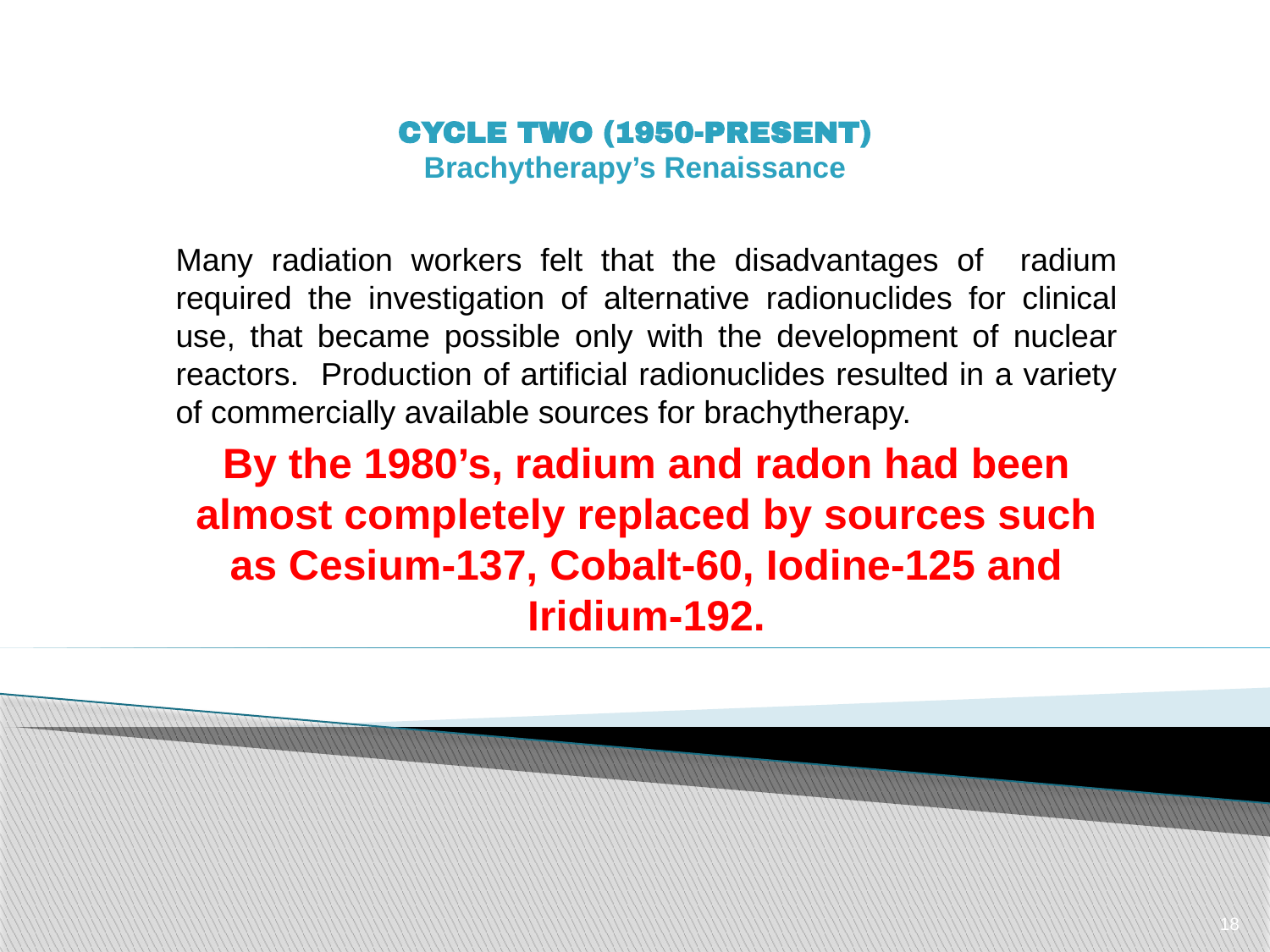

# CYCLE TWO (1950-PRESENT) Brachytherapy’s Renaissance
Many radiation workers felt that the disadvantages of  radium required the investigation of alternative radionuclides for clinical use, that became possible only with the development of nuclear reactors.  Production of artificial radionuclides resulted in a variety of commercially available sources for brachytherapy.
By the 1980’s, radium and radon had been almost completely replaced by sources such as Cesium-137, Cobalt-60, Iodine-125 and Iridium-192.

18